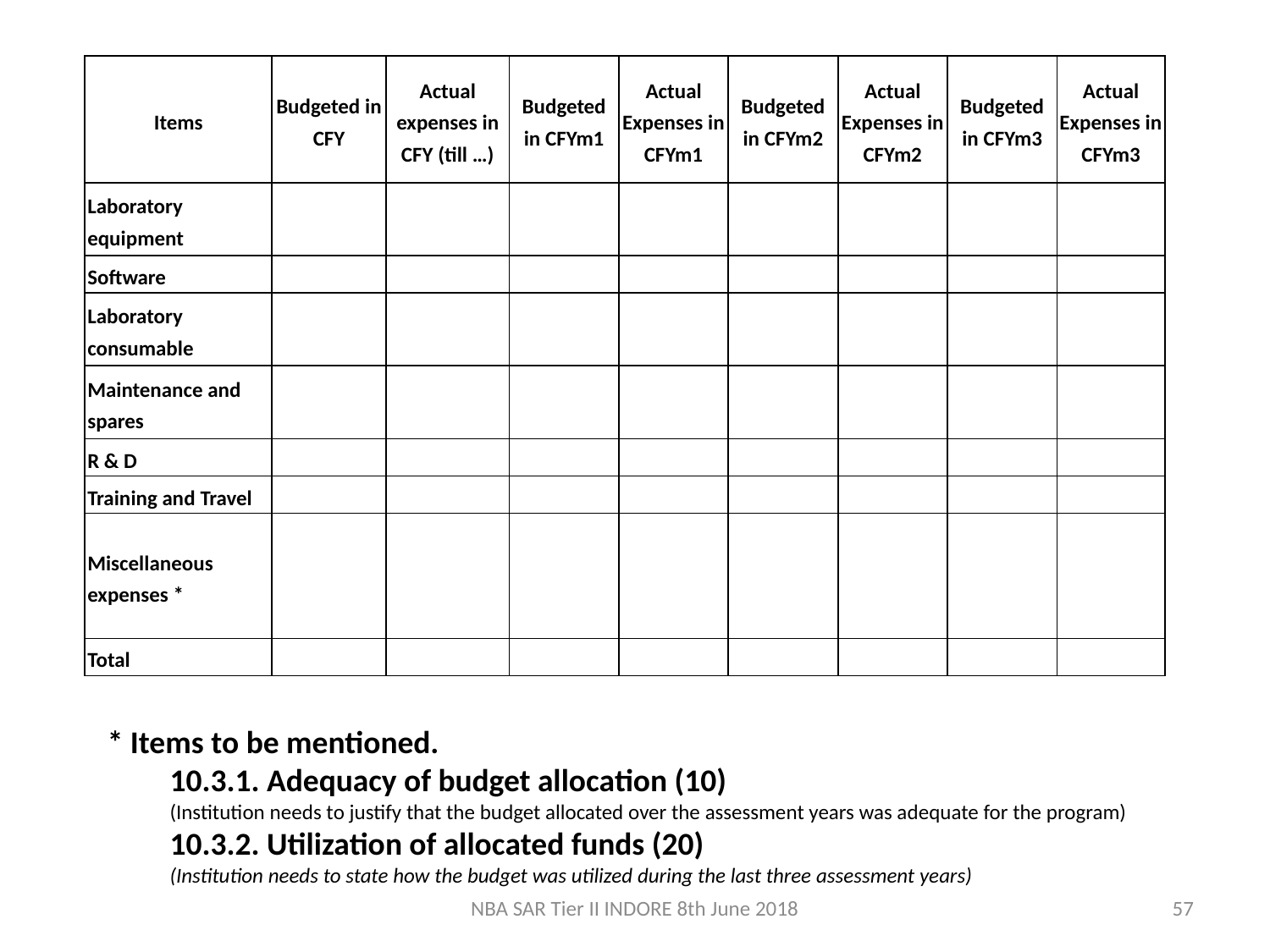

| Items | Budgeted in CFY | Actual expenses in CFY (till …) | Budgeted in CFYm1 | Actual Expenses in CFYm1 | Budgeted in CFYm2 | Actual Expenses in CFYm2 | Budgeted in CFYm3 | Actual Expenses in CFYm3 |
| --- | --- | --- | --- | --- | --- | --- | --- | --- |
| Laboratory equipment |  |  |  |  |  |  |  |  |
| Software |  |  |  |  |  |  |  |  |
| Laboratory consumable |  |  |  |  |  |  |  |  |
| Maintenance and spares |  |  |  |  |  |  |  |  |
| R & D |  |  |  |  |  |  |  |  |
| Training and Travel |  |  |  |  |  |  |  |  |
| Miscellaneous expenses \* |  |  |  |  |  |  |  |  |
| Total |  |  |  |  |  |  |  |  |
* Items to be mentioned.
10.3.1. Adequacy of budget allocation (10)
(Institution needs to justify that the budget allocated over the assessment years was adequate for the program)
10.3.2. Utilization of allocated funds (20)
(Institution needs to state how the budget was utilized during the last three assessment years)
NBA SAR Tier II INDORE 8th June 2018
57